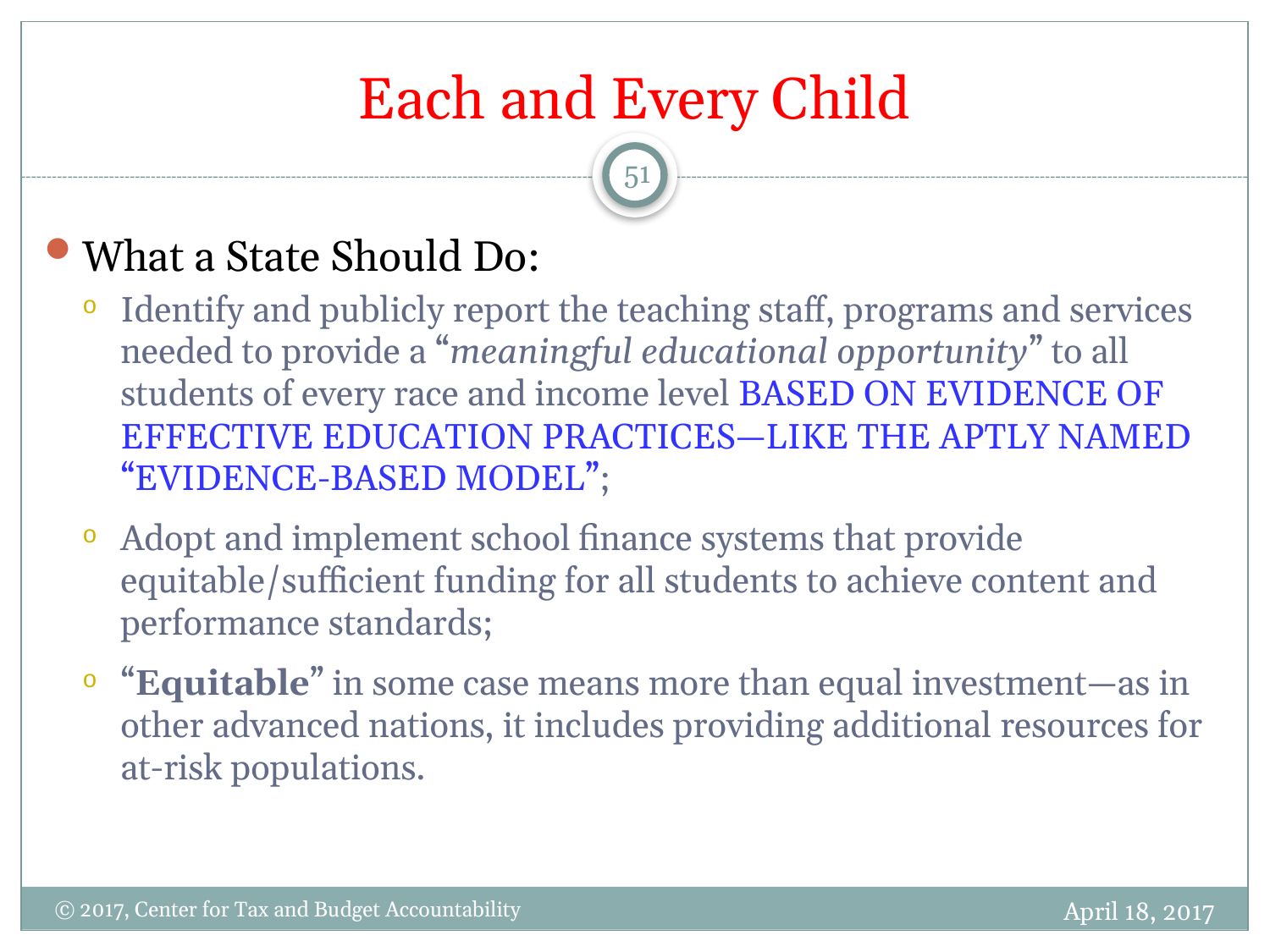

# Each and Every Child
51
What a State Should Do:
Identify and publicly report the teaching staff, programs and services needed to provide a “meaningful educational opportunity” to all students of every race and income level BASED ON EVIDENCE OF EFFECTIVE EDUCATION PRACTICES—LIKE THE APTLY NAMED “EVIDENCE-BASED MODEL”;
Adopt and implement school finance systems that provide equitable/sufficient funding for all students to achieve content and performance standards;
“Equitable” in some case means more than equal investment—as in other advanced nations, it includes providing additional resources for at-risk populations.

April 18, 2017
© 2017, Center for Tax and Budget Accountability